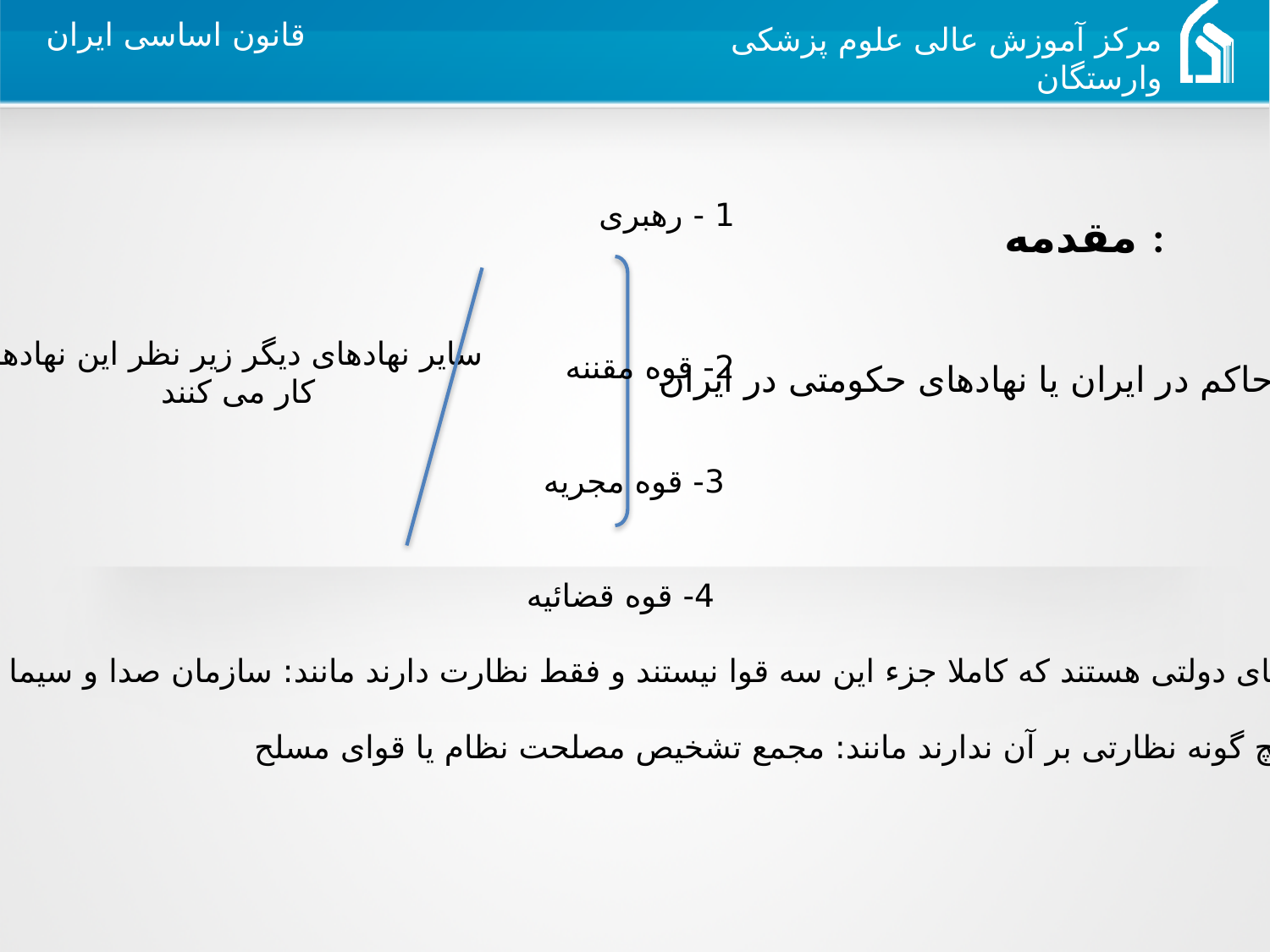

مقدمه :

                                                                1 - رهبری

                                                                2- قوه مقننه

	                                                                 3- قوه مجریه

	                                                                  4- قوه قضائیه
سایر نهادهای دیگر زیر نظر این نهادها
کار می کنند
                 قوای حاکم در ایران یا نهادهای حکومتی در ایران
نکته: بعضی سازمانهای دولتی هستند که کاملا جزء این سه قوا نیستند و فقط نظارت دارند مانند: سازمان صدا و سیما

یا اینکه قوای دیگرهیچ گونه نظارتی بر آن ندارند مانند: مجمع تشخیص مصلحت نظام یا قوای مسلح